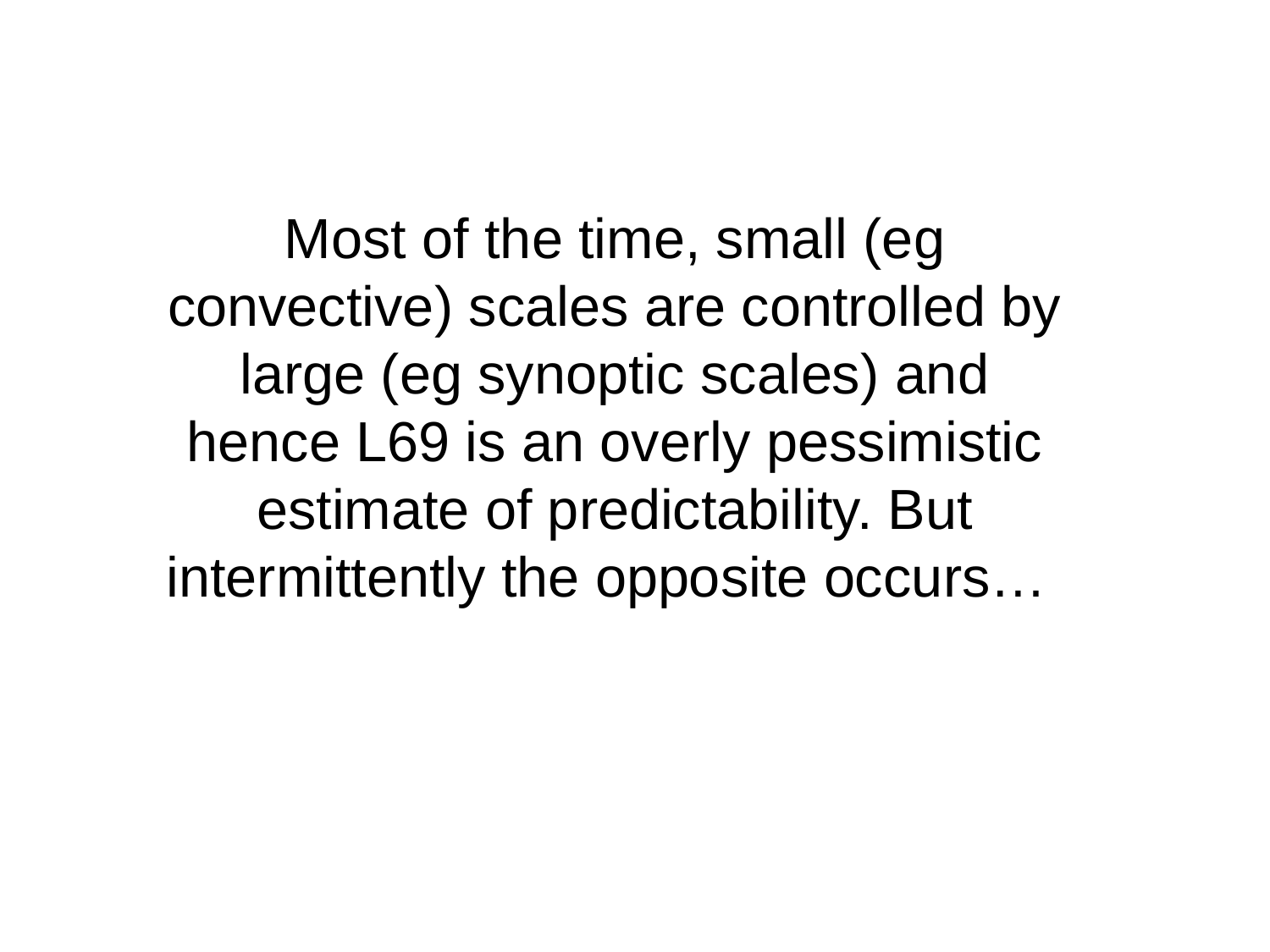

Most of the time, small (eg convective) scales are controlled by large (eg synoptic scales) and hence L69 is an overly pessimistic estimate of predictability. But intermittently the opposite occurs…